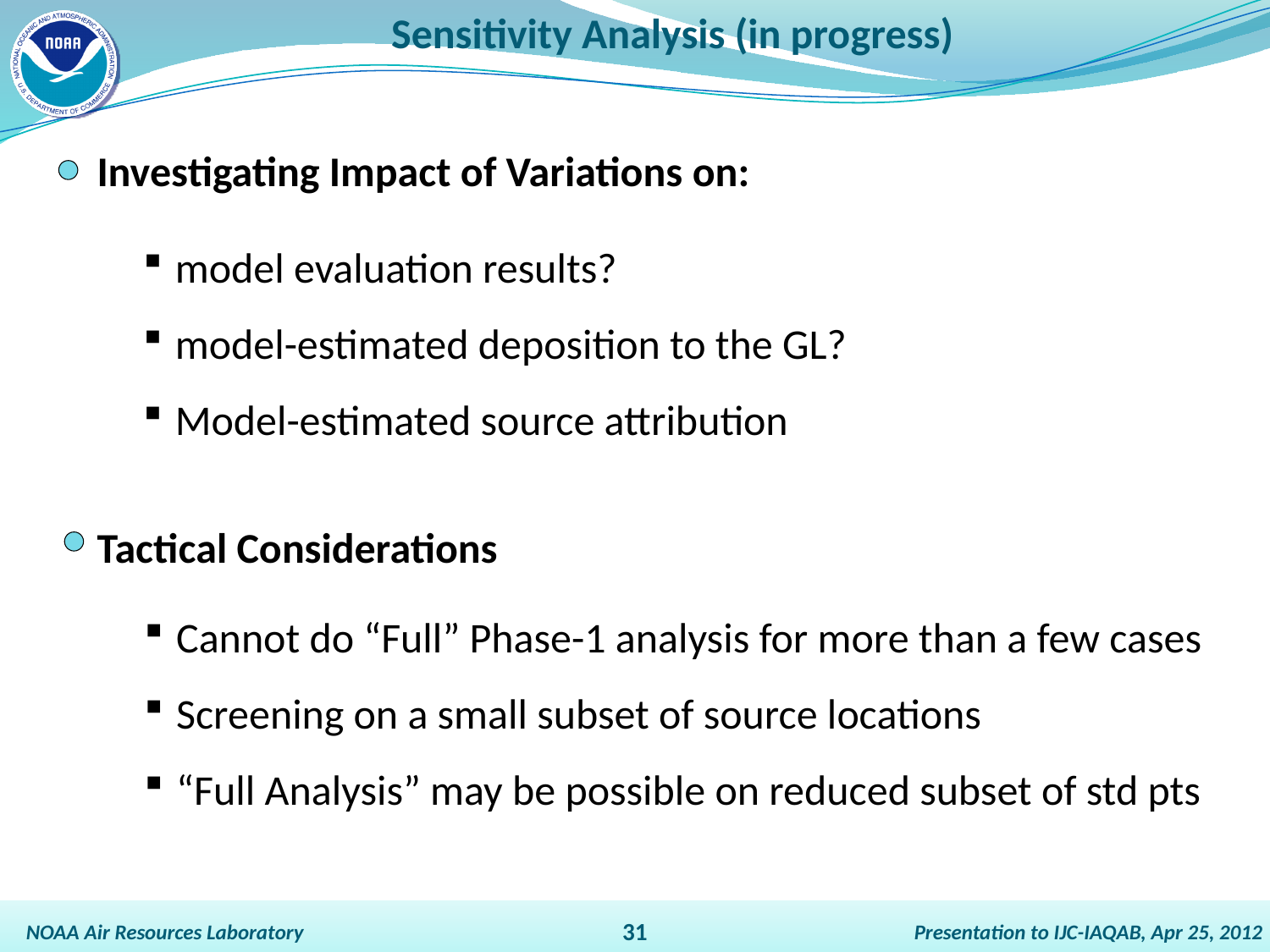

Sensitivity Analysis (in progress)
Investigating Impact of Variations on:

model evaluation results?
model-estimated deposition to the GL?
Model-estimated source attribution
Tactical Considerations

Cannot do “Full” Phase-1 analysis for more than a few cases
Screening on a small subset of source locations
“Full Analysis” may be possible on reduced subset of std pts
31
NOAA Air Resources Laboratory
Presentation to IJC-IAQAB, Apr 25, 2012